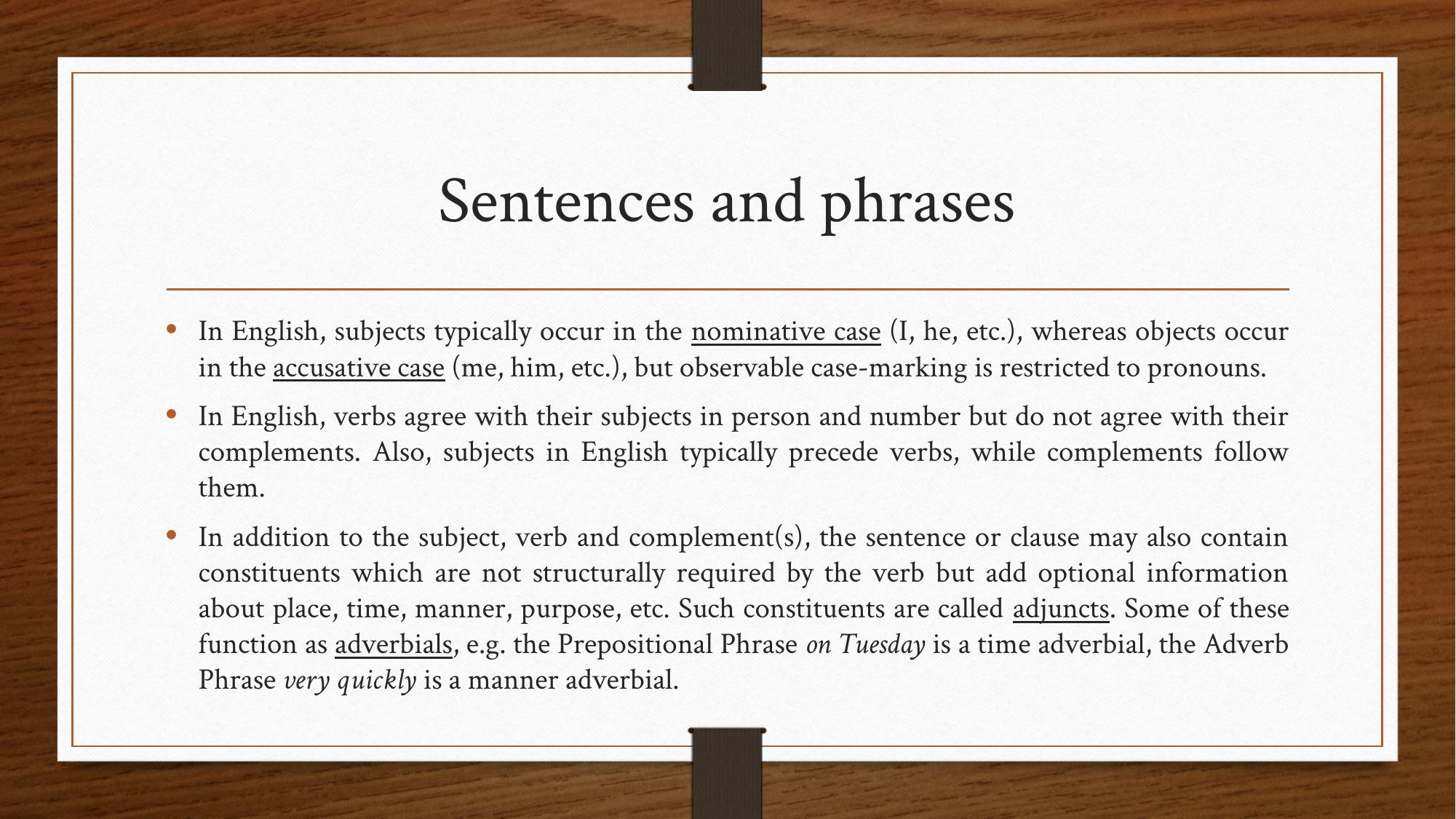

# Sentences and phrases
In English, subjects typically occur in the nominative case (I, he, etc.), whereas objects occur in the accusative case (me, him, etc.), but observable case-marking is restricted to pronouns.
In English, verbs agree with their subjects in person and number but do not agree with their complements. Also, subjects in English typically precede verbs, while complements follow them.
In addition to the subject, verb and complement(s), the sentence or clause may also contain constituents which are not structurally required by the verb but add optional information about place, time, manner, purpose, etc. Such constituents are called adjuncts. Some of these function as adverbials, e.g. the Prepositional Phrase on Tuesday is a time adverbial, the Adverb Phrase very quickly is a manner adverbial.